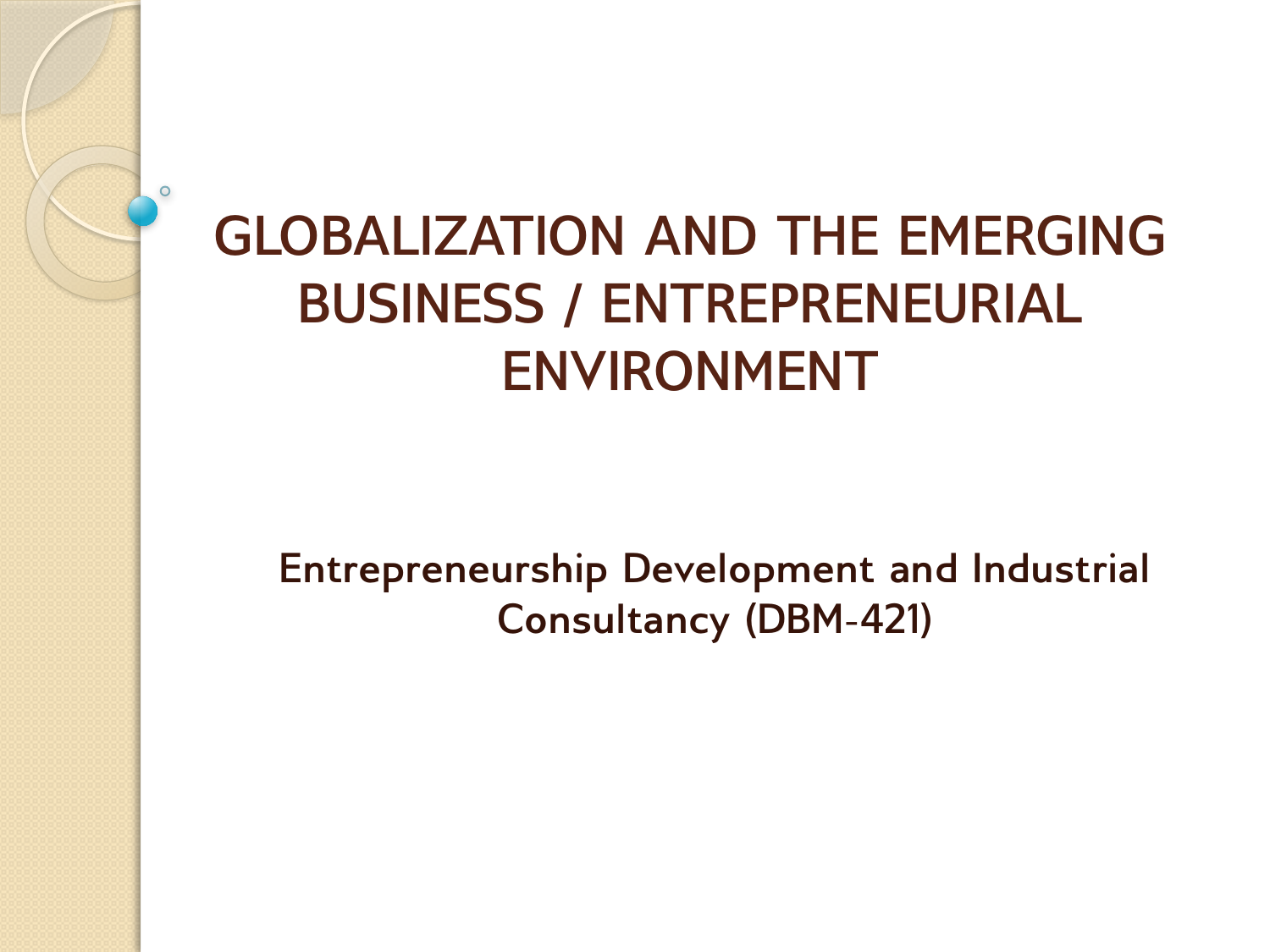

# GLOBALIZATION AND THE EMERGING BUSINESS / ENTREPRENEURIAL ENVIRONMENT
Entrepreneurship Development and Industrial Consultancy (DBM-421)